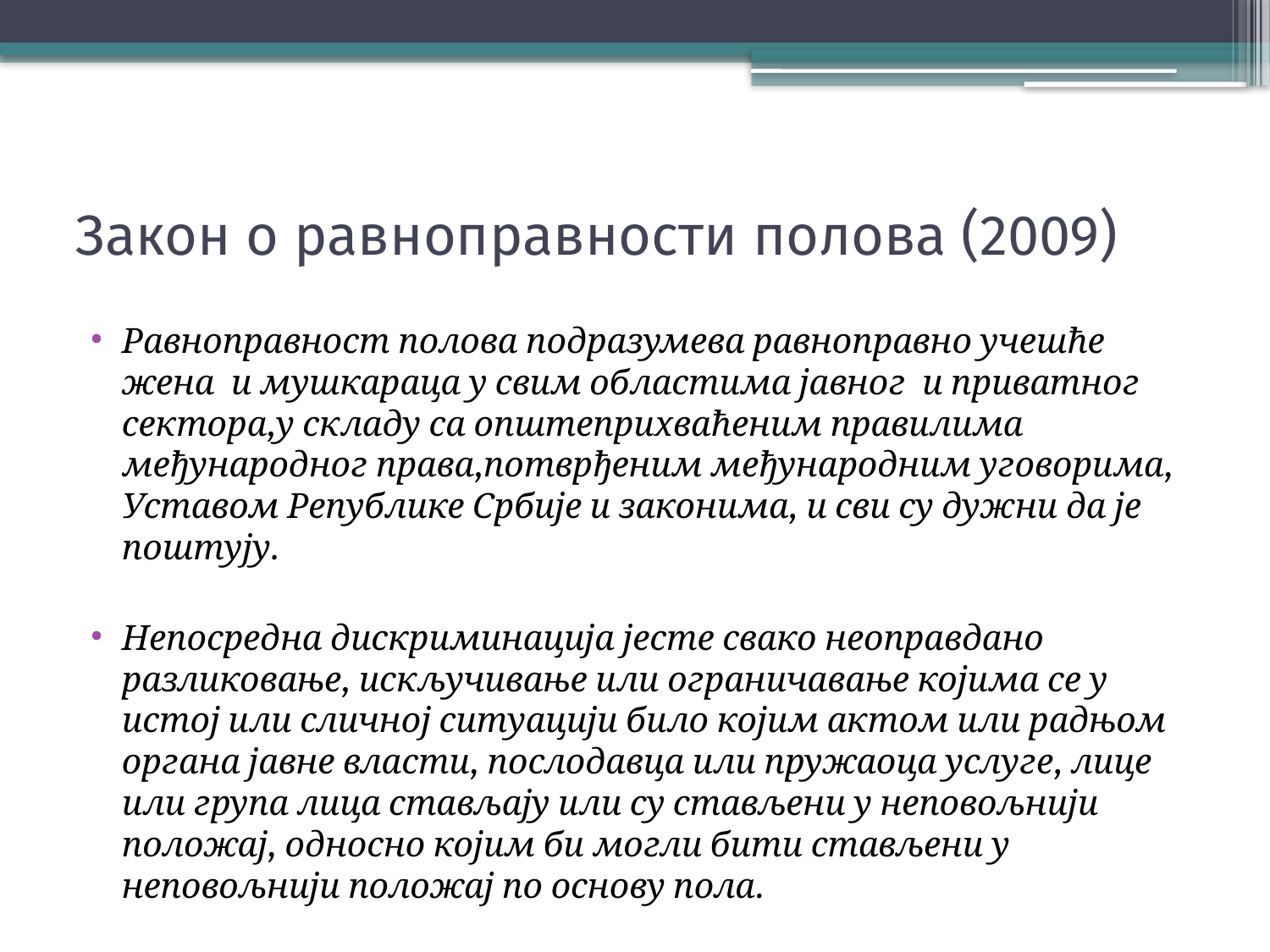

# Закон о равноправности полова (2009)
Равноправност полова подразумева равноправно учешће жена  и мушкараца у свим областима јавног  и приватног сектора,у складу са општеприхваћеним правилима међународног права,потврђеним међународним уговорима, Уставом Републике Србије и законима, и сви су дужни да је поштују.

Непосредна дискриминација јесте свако неоправдано разликовање, искључивање или ограничавање којима се у истој или сличној ситуацији било којим актом или радњом органа јавне власти, послодавца или пружаоца услуге, лице или група лица стављају или су стављени у неповољнији положај, односно којим би могли бити стављени у неповољнији положај по основу пола.